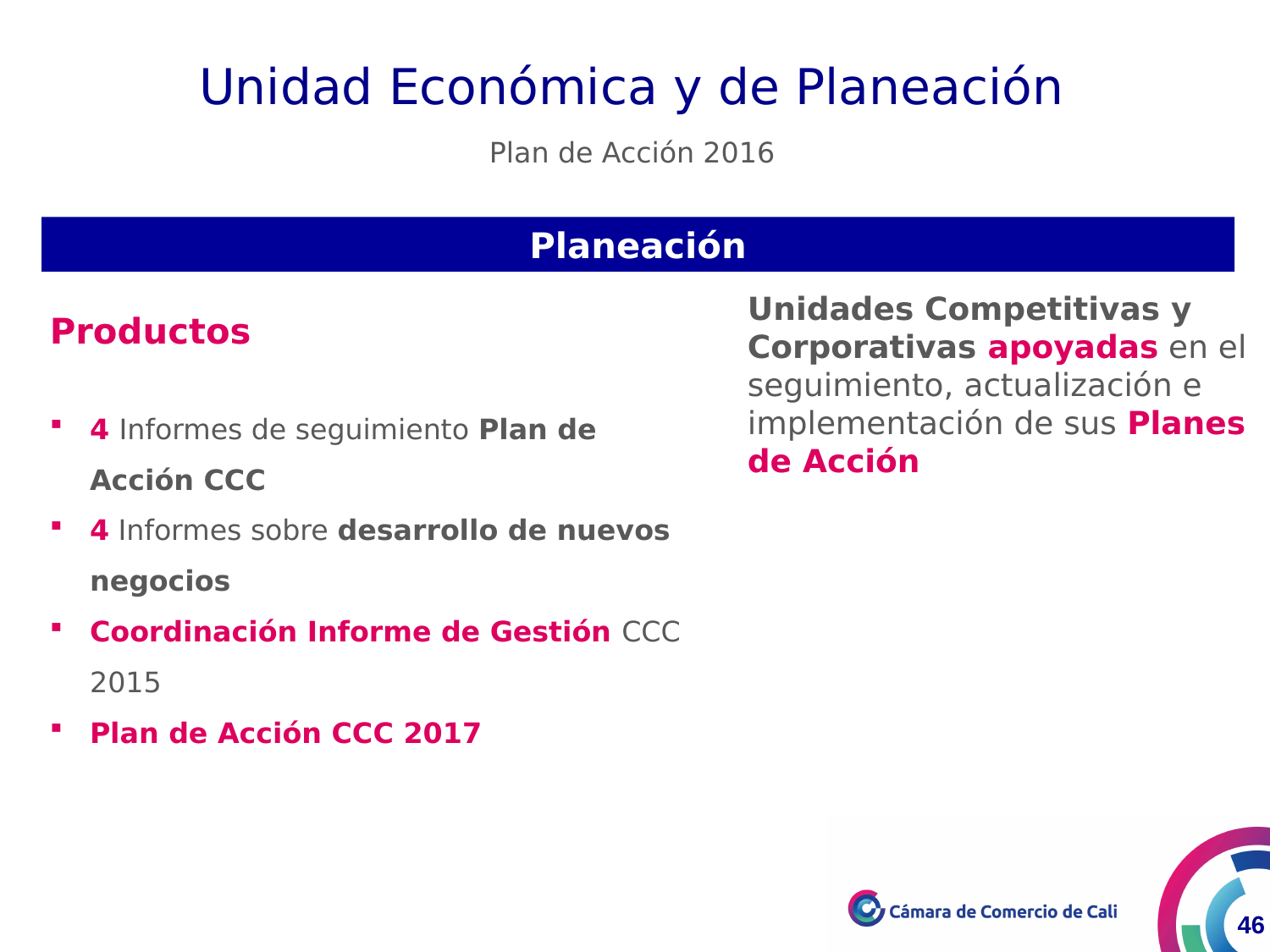

Unidad Económica y de Planeación
Plan de Acción 2016
Planeación
Unidades Competitivas y Corporativas apoyadas en el seguimiento, actualización e implementación de sus Planes de Acción
Productos
4 Informes de seguimiento Plan de Acción CCC
4 Informes sobre desarrollo de nuevos negocios
Coordinación Informe de Gestión CCC 2015
Plan de Acción CCC 2017